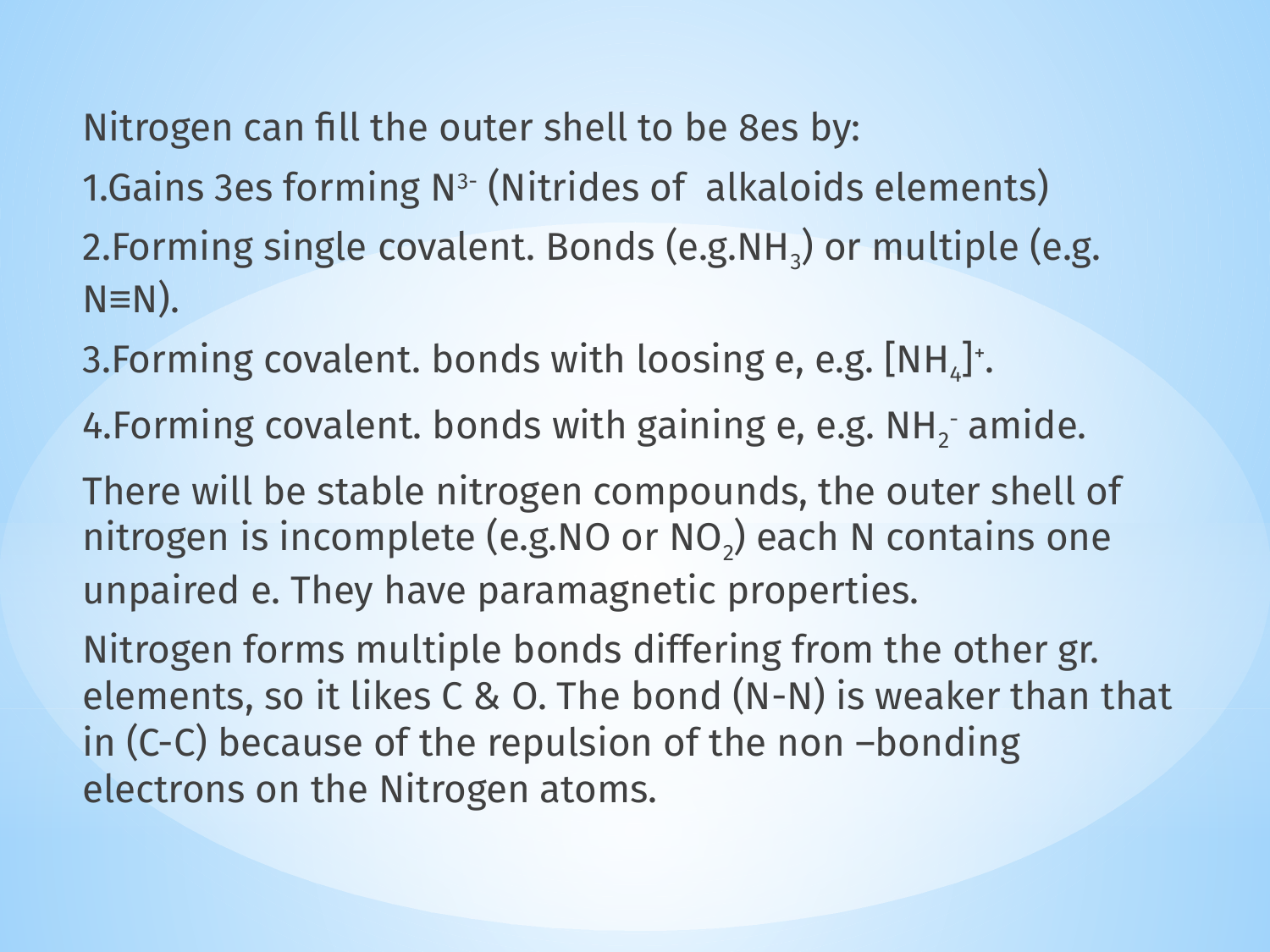

Nitrogen can fill the outer shell to be 8es by:
1.Gains 3es forming N3- (Nitrides of  alkaloids elements)
2.Forming single covalent. Bonds (e.g.NH3) or multiple (e.g. N≡N).
3.Forming covalent. bonds with loosing e, e.g. [NH4]+.
4.Forming covalent. bonds with gaining e, e.g. NH2- amide.
There will be stable nitrogen compounds, the outer shell of nitrogen is incomplete (e.g.NO or NO2) each N contains one unpaired e. They have paramagnetic properties.
Nitrogen forms multiple bonds differing from the other gr. elements, so it likes C & O. The bond (N-N) is weaker than that in (C-C) because of the repulsion of the non –bonding electrons on the Nitrogen atoms.